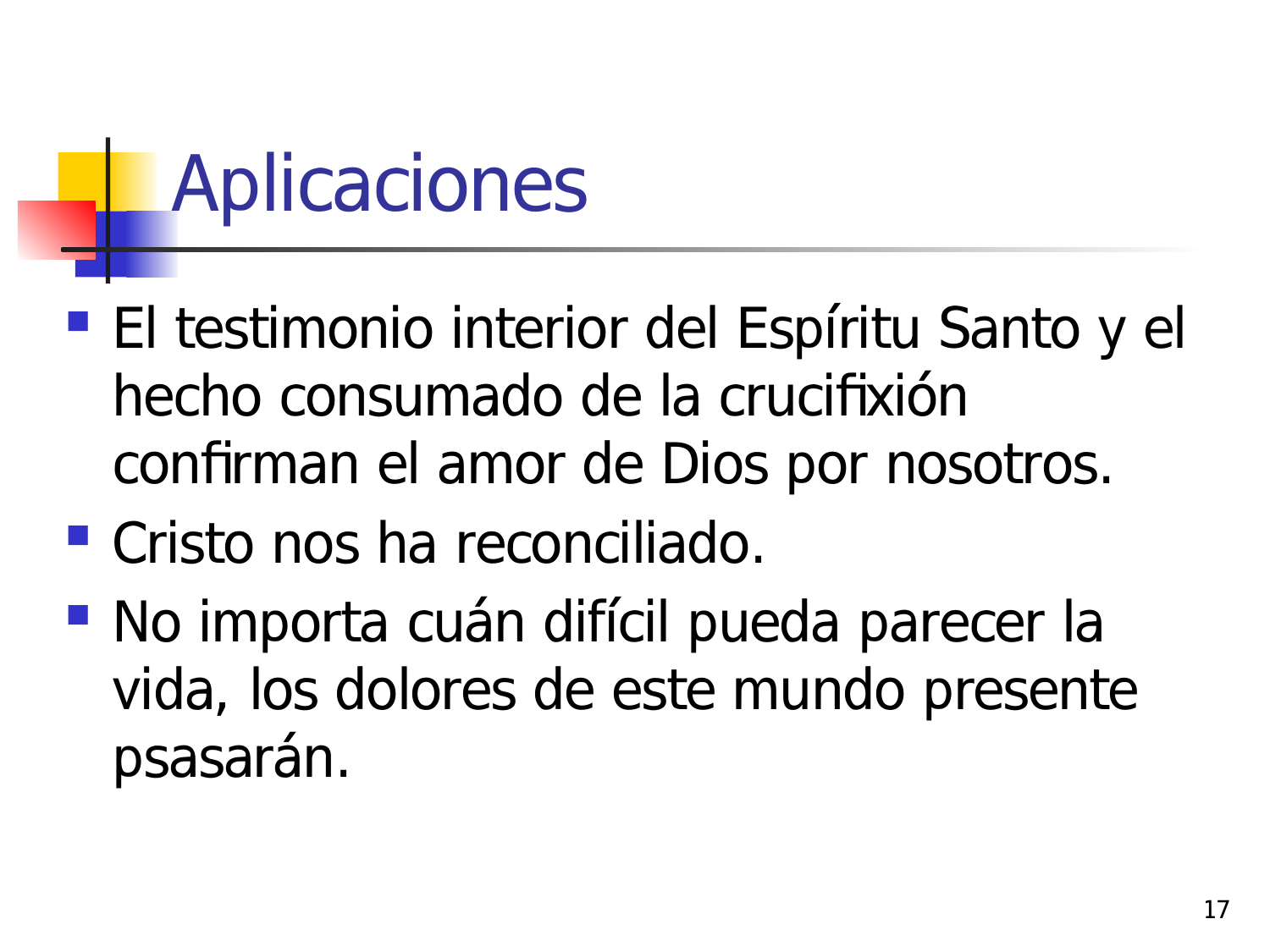

# Aplicaciones
El testimonio interior del Espíritu Santo y el hecho consumado de la crucifixión confirman el amor de Dios por nosotros.
Cristo nos ha reconciliado.
No importa cuán difícil pueda parecer la vida, los dolores de este mundo presente psasarán.
17